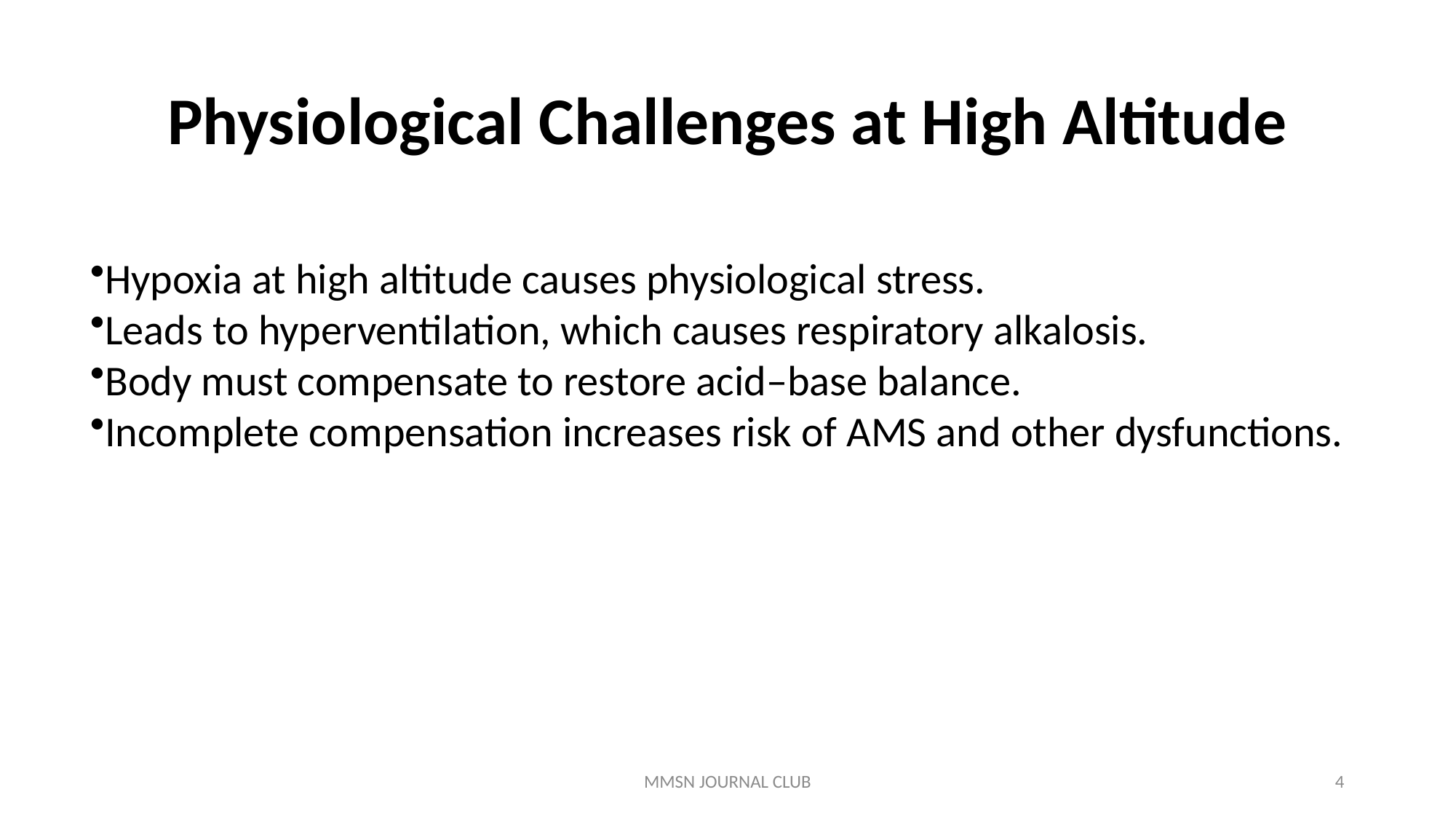

# Physiological Challenges at High Altitude
Hypoxia at high altitude causes physiological stress.
Leads to hyperventilation, which causes respiratory alkalosis.
Body must compensate to restore acid–base balance.
Incomplete compensation increases risk of AMS and other dysfunctions.
MMSN JOURNAL CLUB
4